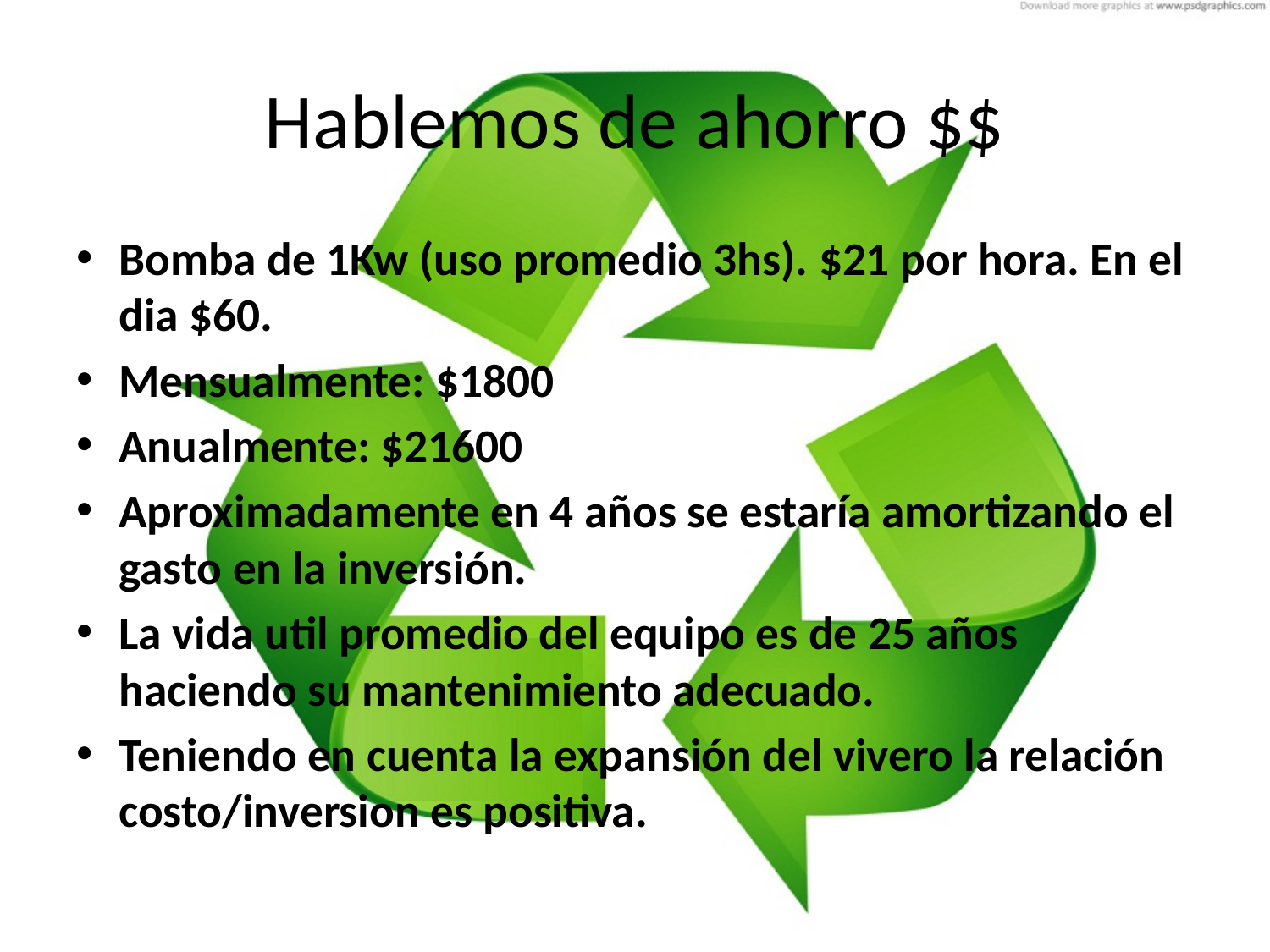

# Hablemos de ahorro $$
Bomba de 1Kw (uso promedio 3hs). $21 por hora. En el dia $60.
Mensualmente: $1800
Anualmente: $21600
Aproximadamente en 4 años se estaría amortizando el gasto en la inversión.
La vida util promedio del equipo es de 25 años haciendo su mantenimiento adecuado.
Teniendo en cuenta la expansión del vivero la relación costo/inversion es positiva.